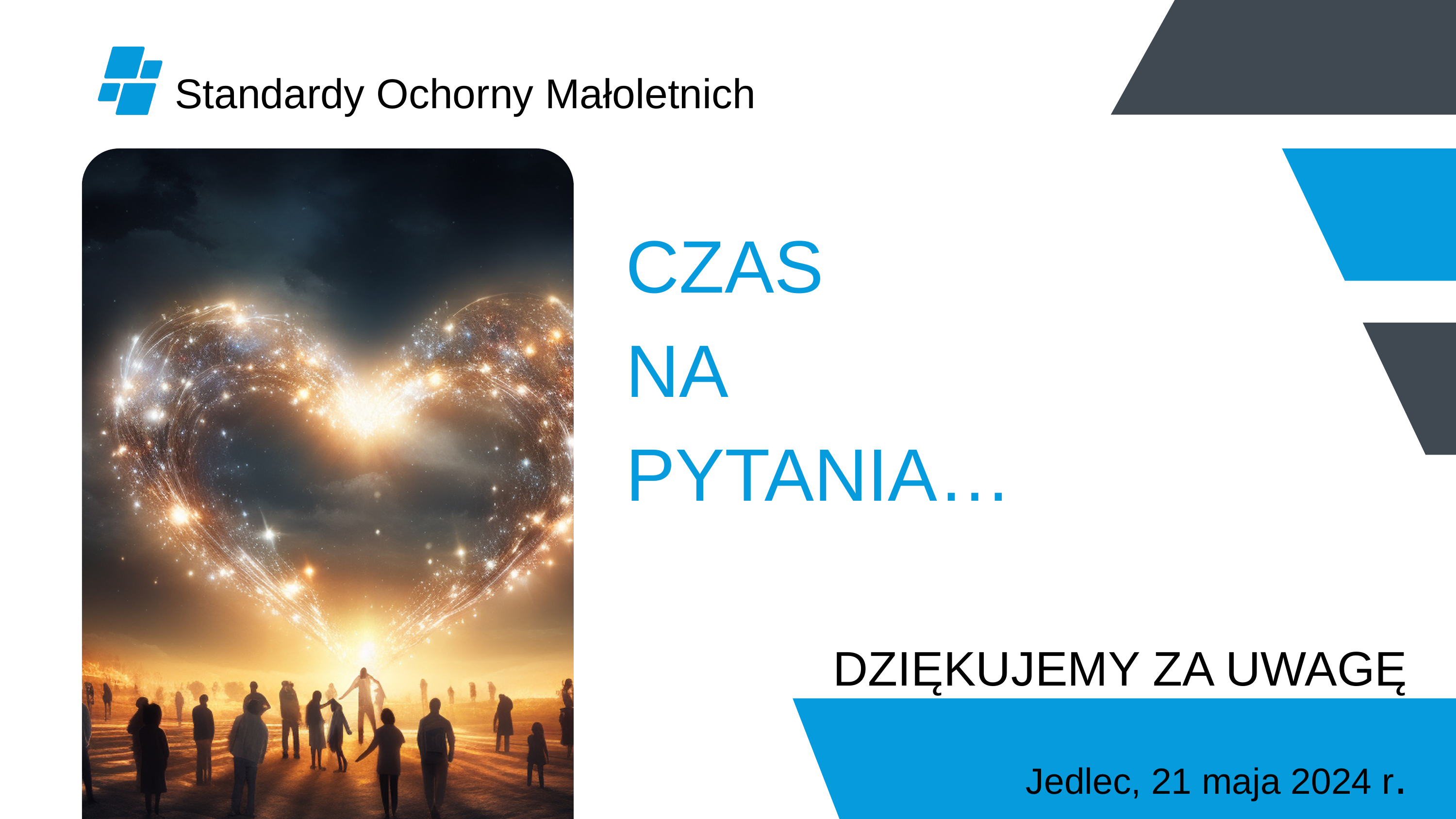

Standardy Ochorny Małoletnich

CZAS
NA
PYTANIA…

DZIĘKUJEMY ZA UWAGĘ
Jedlec, 21 maja 2024 r.